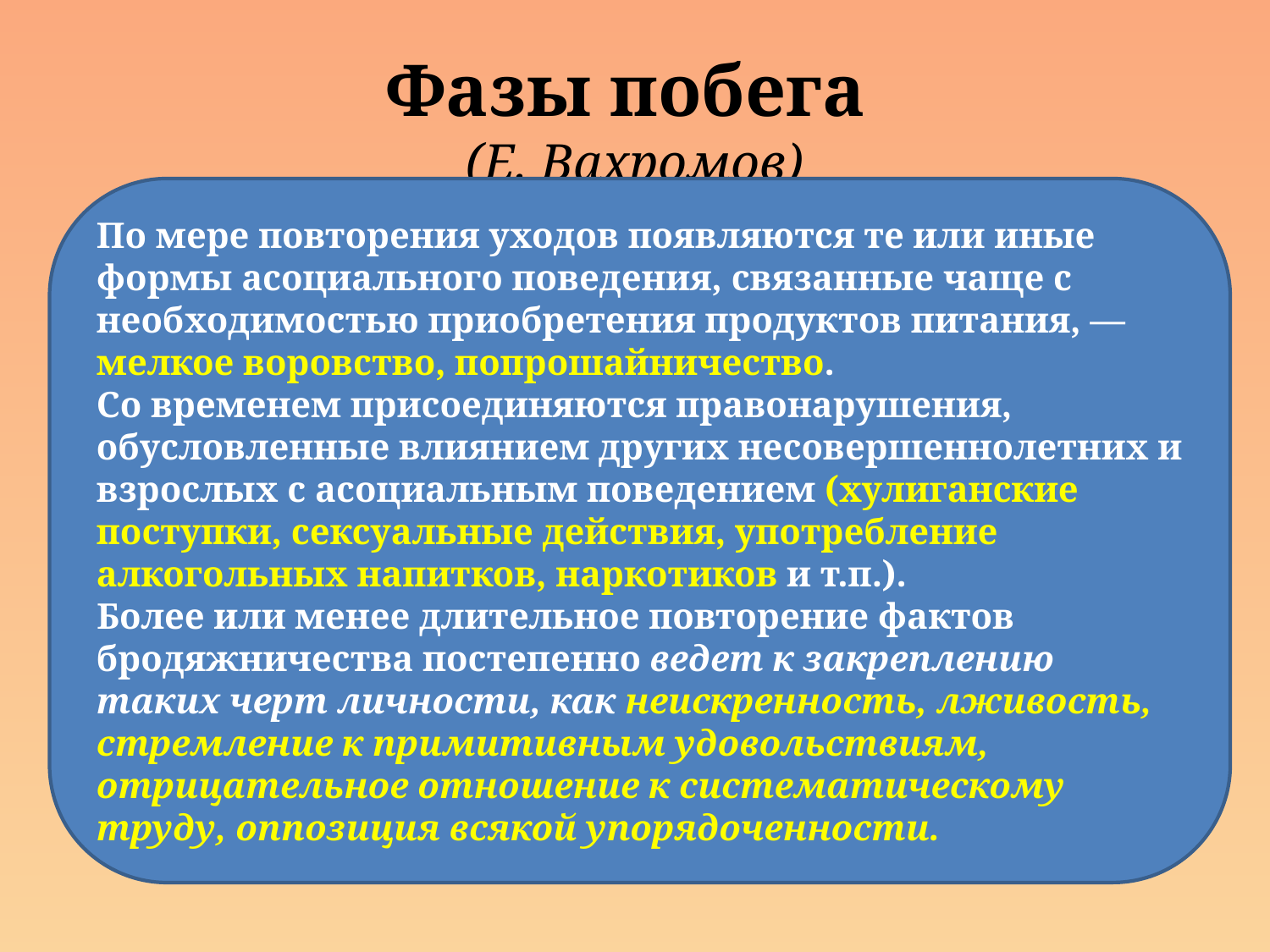

# Фазы побега (Е. Вахромов)
По мере повторения уходов появляются те или иные формы асоциального поведения, связанные чаще с необходимостью приобретения продуктов питания, — мелкое воровство, попрошайничество.
Со временем присоединяются правонарушения, обусловленные влиянием других несовершеннолетних и взрослых с асоциальным поведением (хулиганские поступки, сексуальные действия, употребление алкогольных напитков, наркотиков и т.п.).
Более или менее длительное повторение фактов бродяжничества постепенно ведет к закреплению таких черт личности, как неискренность, лживость, стремление к примитивным удовольствиям, отрицательное отношение к систематическому труду, оппозиция всякой упорядоченности.
1 фаза – первые часы после побега: эмоциональный шок, истерика либо полная диссоциация («это происходит не со мной»), эйфория;
2 фаза – продолжение эмоционального расстройства, возможен реактивный психоз, амнезия;
3 фаза – если сутки-двое ребенок остается на улице, создается опасность полного безразличия к жизни, ребенок действует автоматически, подчиняясь желаниям компании, в которую попадет.